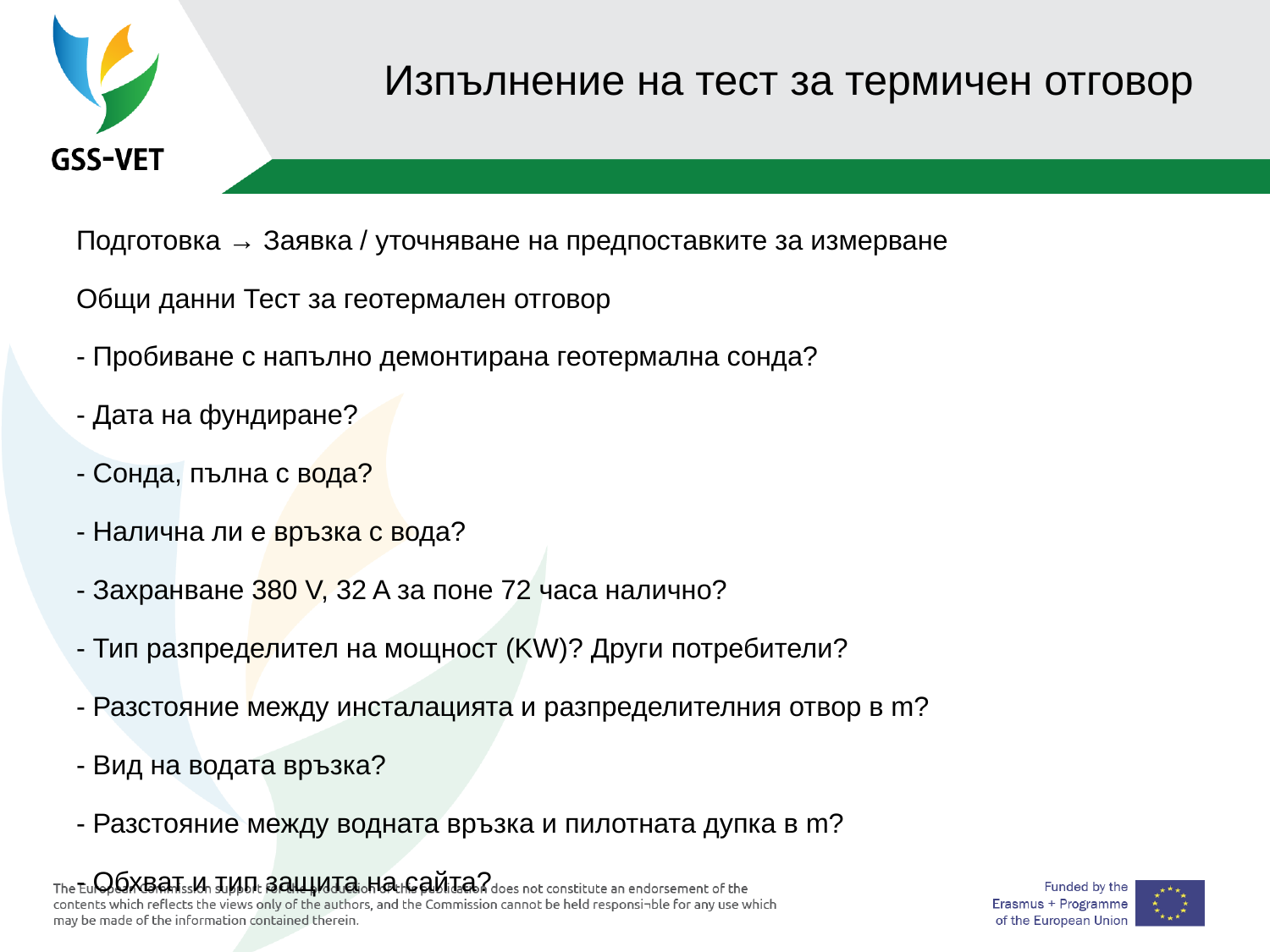

# Изпълнение на тест за термичен отговор
Подготовка → Заявка / уточняване на предпоставките за измерване
Общи данни Тест за геотермален отговор
- Пробиване с напълно демонтирана геотермална сонда?
- Дата на фундиране?
- Сонда, пълна с вода?
- Налична ли е връзка с вода?
- Захранване 380 V, 32 A за поне 72 часа налично?
- Тип разпределител на мощност (KW)? Други потребители?
- Разстояние между инсталацията и разпределителния отвор в m?
- Вид на водата връзка?
- Разстояние между водната връзка и пилотната дупка в m?
- Обхват и тип защита на сайта?